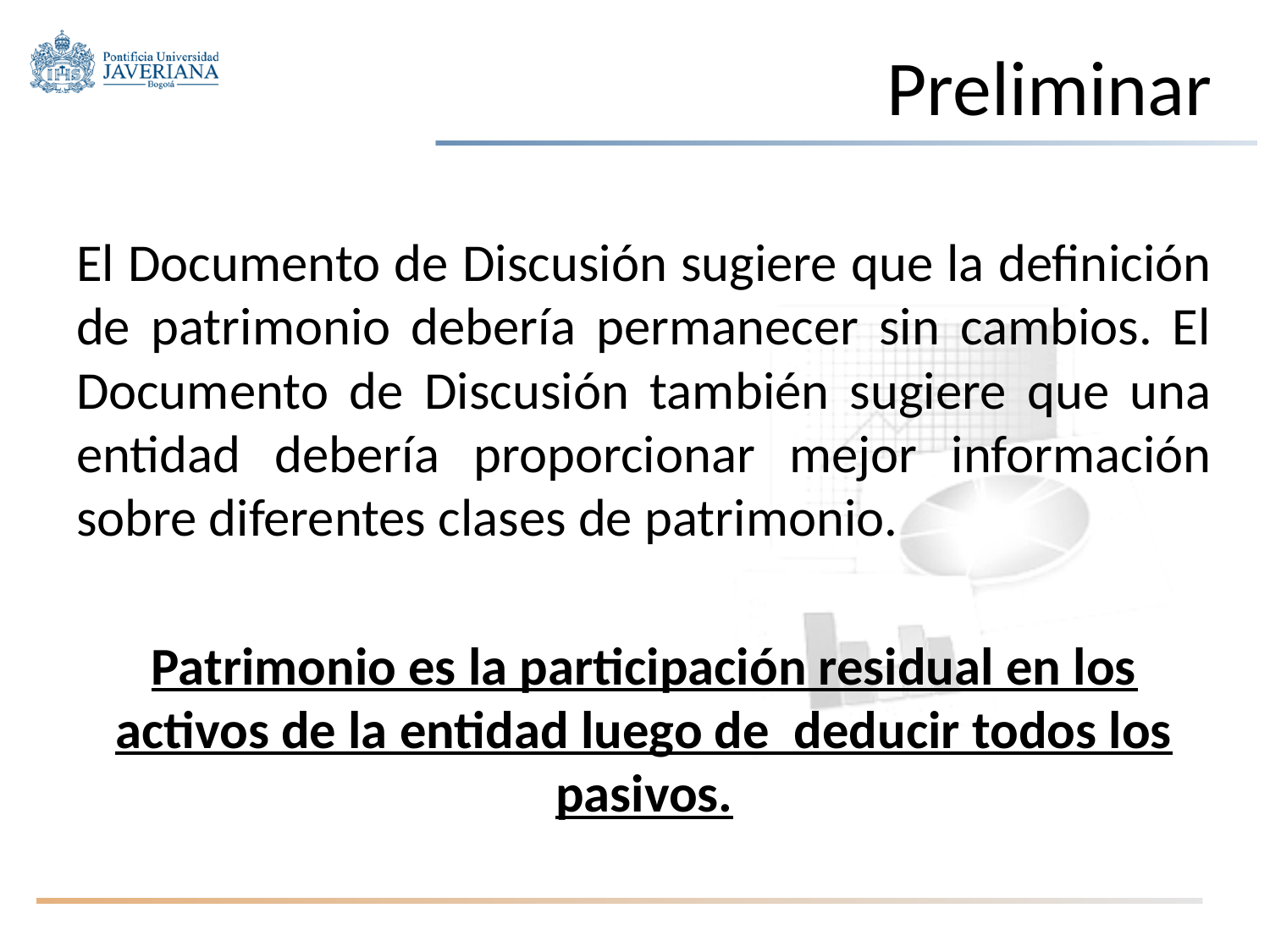

# Preliminar
El Documento de Discusión sugiere que la definición de patrimonio debería permanecer sin cambios. El Documento de Discusión también sugiere que una entidad debería proporcionar mejor información sobre diferentes clases de patrimonio.

Patrimonio es la participación residual en los activos de la entidad luego de  deducir todos los pasivos.